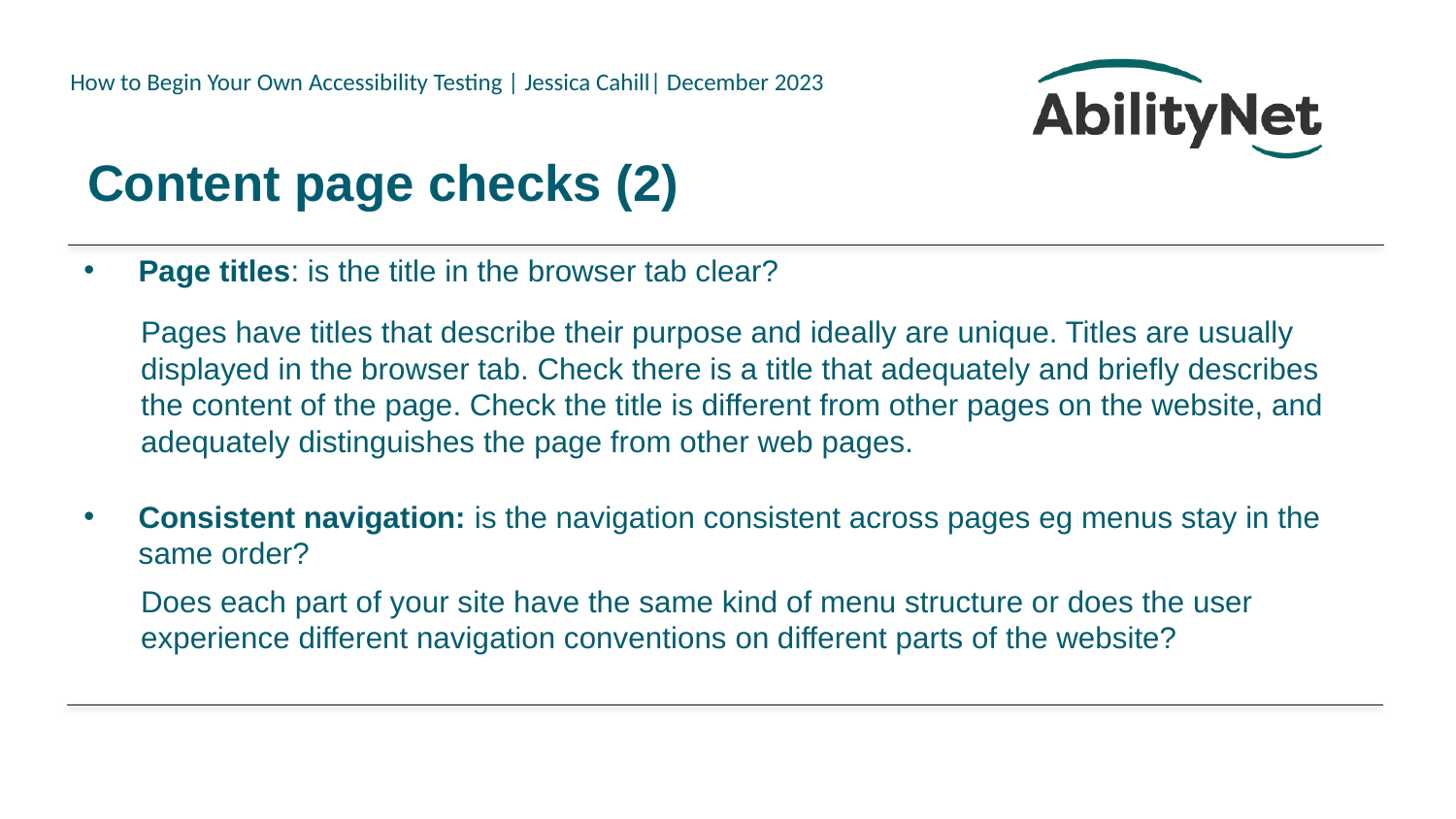

# Content page checks (2)
Page titles: is the title in the browser tab clear?
Pages have titles that describe their purpose and ideally are unique. Titles are usually displayed in the browser tab. Check there is a title that adequately and briefly describes the content of the page. Check the title is different from other pages on the website, and adequately distinguishes the page from other web pages.

Consistent navigation: is the navigation consistent across pages eg menus stay in the same order?
Does each part of your site have the same kind of menu structure or does the user experience different navigation conventions on different parts of the website?